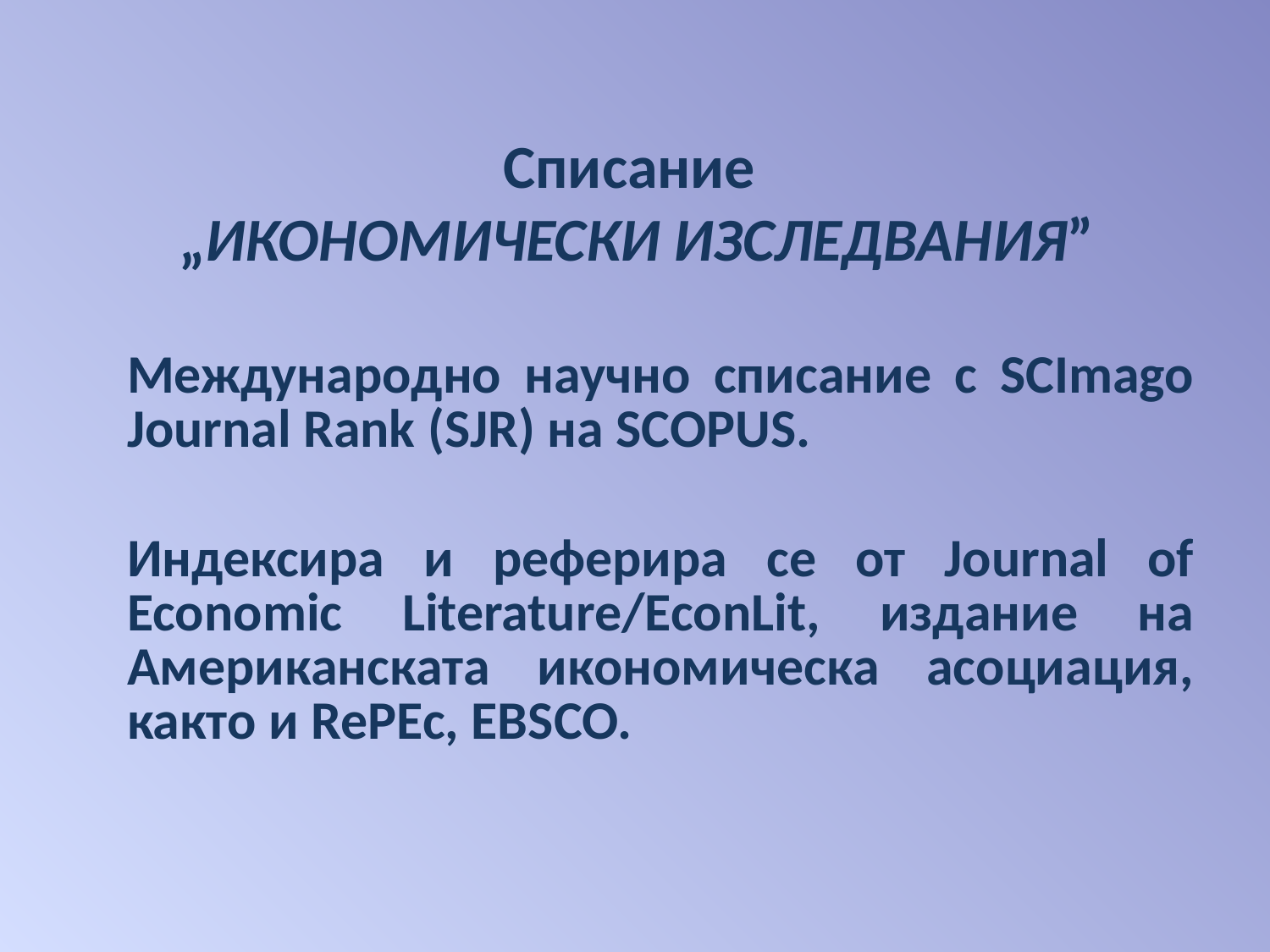

Списание
„Икономически изследвания”

	Международно научно списание с SCImago Journal Rank (SJR) на SCOPUS.

	Индексира и реферира се от Journal of Economic Literature/EconLit, издание на Американската икономическа асоциация, както и RePEc, EBSCO.